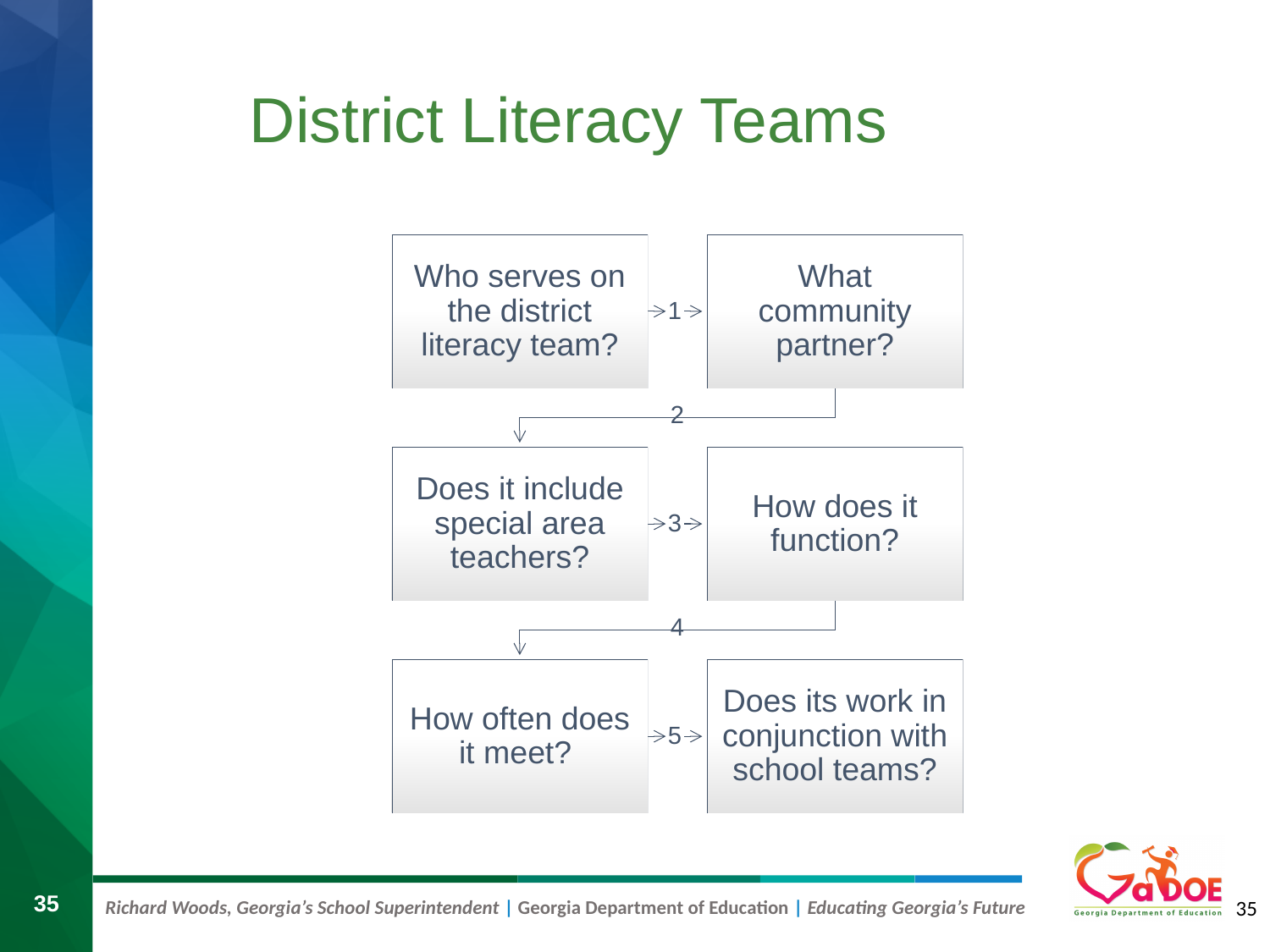

District Literacy Teams
# District Literacy Team
1
Who serves on the district literacy team?
2
What community partner?
3
Does it include special area teachers?
4
How does it function?
5
How often does it meet?
Does its work in conjunction with school teams?
35